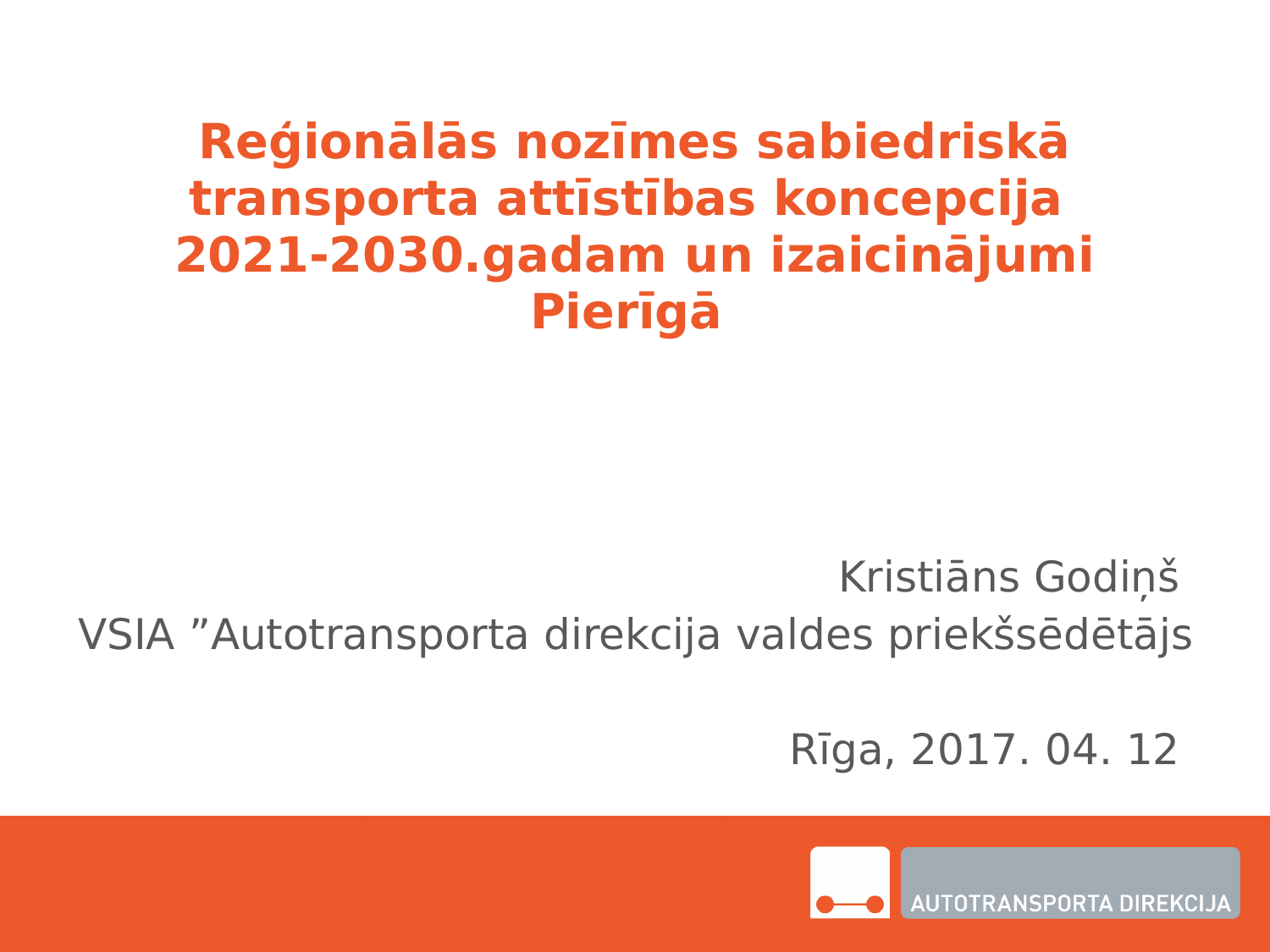

# Reģionālās nozīmes sabiedriskā transporta attīstības koncepcija 2021-2030.gadam un izaicinājumi Pierīgā
Kristiāns Godiņš
VSIA ”Autotransporta direkcija valdes priekšsēdētājs

Rīga, 2017. 04. 12